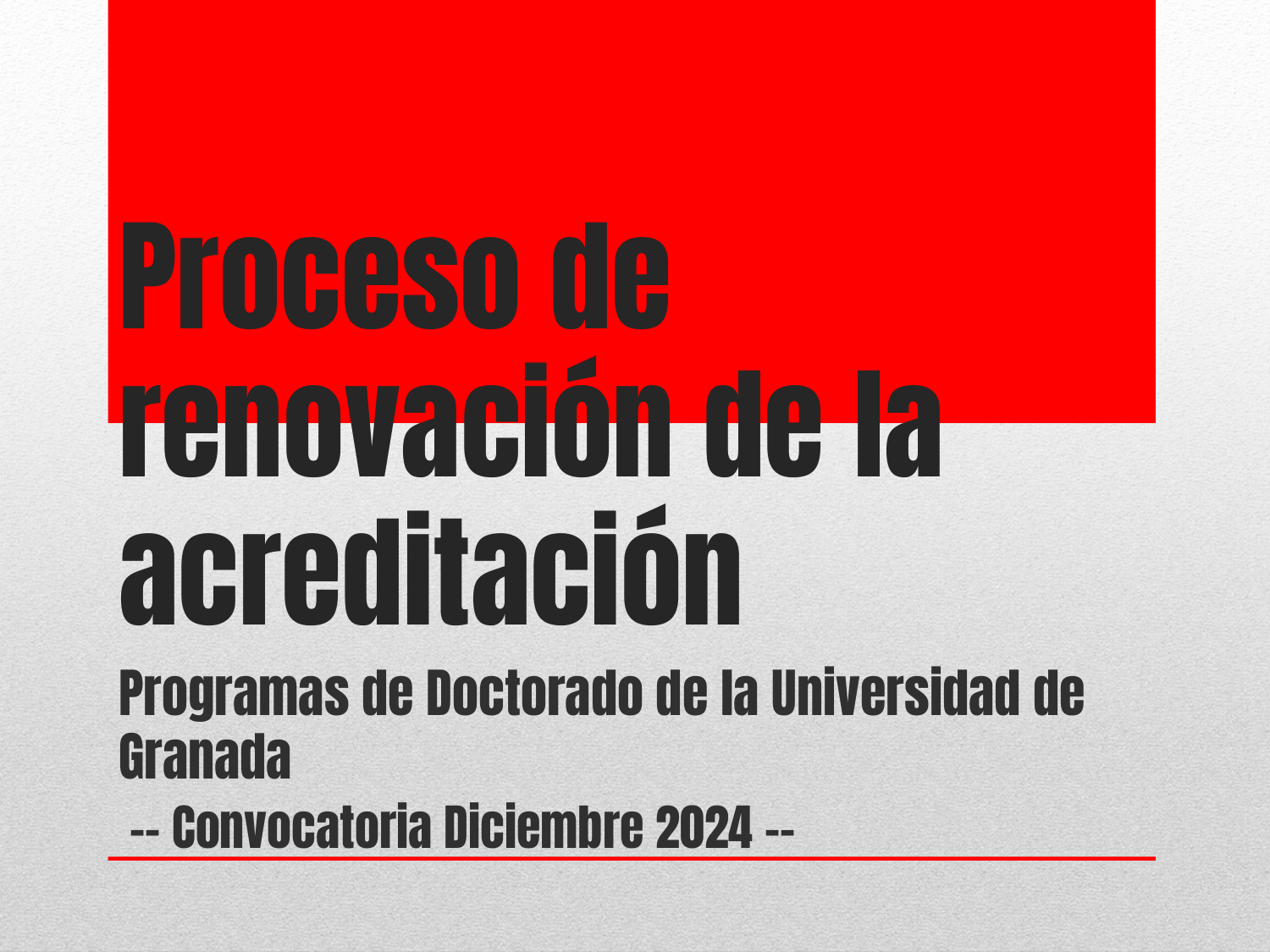

# Proceso de renovación de la acreditación
Programas de Doctorado de la Universidad de Granada
 -- Convocatoria Diciembre 2024 --